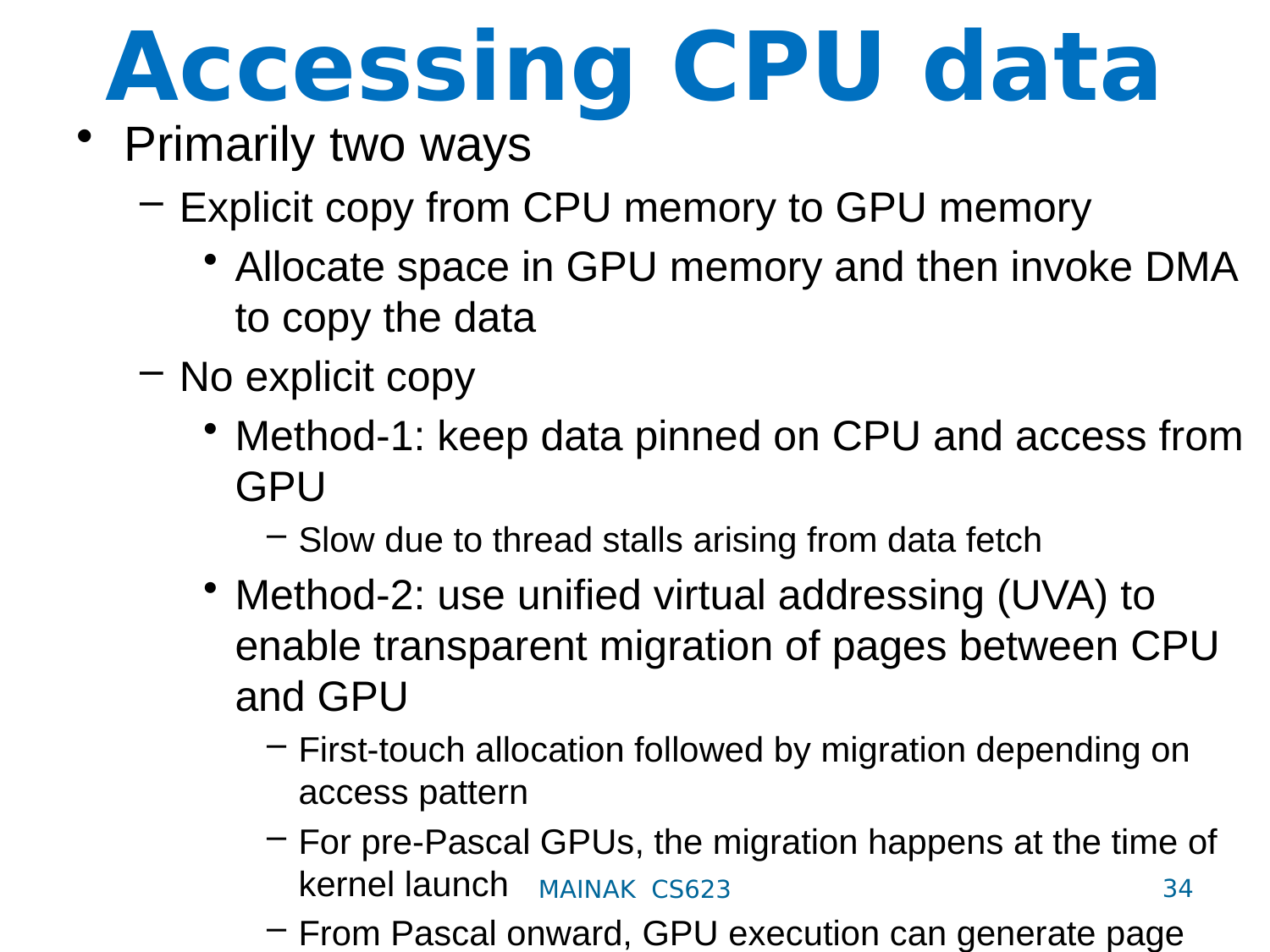

# Accessing CPU data
Primarily two ways
Explicit copy from CPU memory to GPU memory
Allocate space in GPU memory and then invoke DMA to copy the data
No explicit copy
Method-1: keep data pinned on CPU and access from GPU
Slow due to thread stalls arising from data fetch
Method-2: use unified virtual addressing (UVA) to enable transparent migration of pages between CPU and GPU
First-touch allocation followed by migration depending on access pattern
For pre-Pascal GPUs, the migration happens at the time of kernel launch
From Pascal onward, GPU execution can generate page faults and at the time of page fault, page is migrated
Migration cost can be partially hidden by hardware prefetching

34
MAINAK  CS623